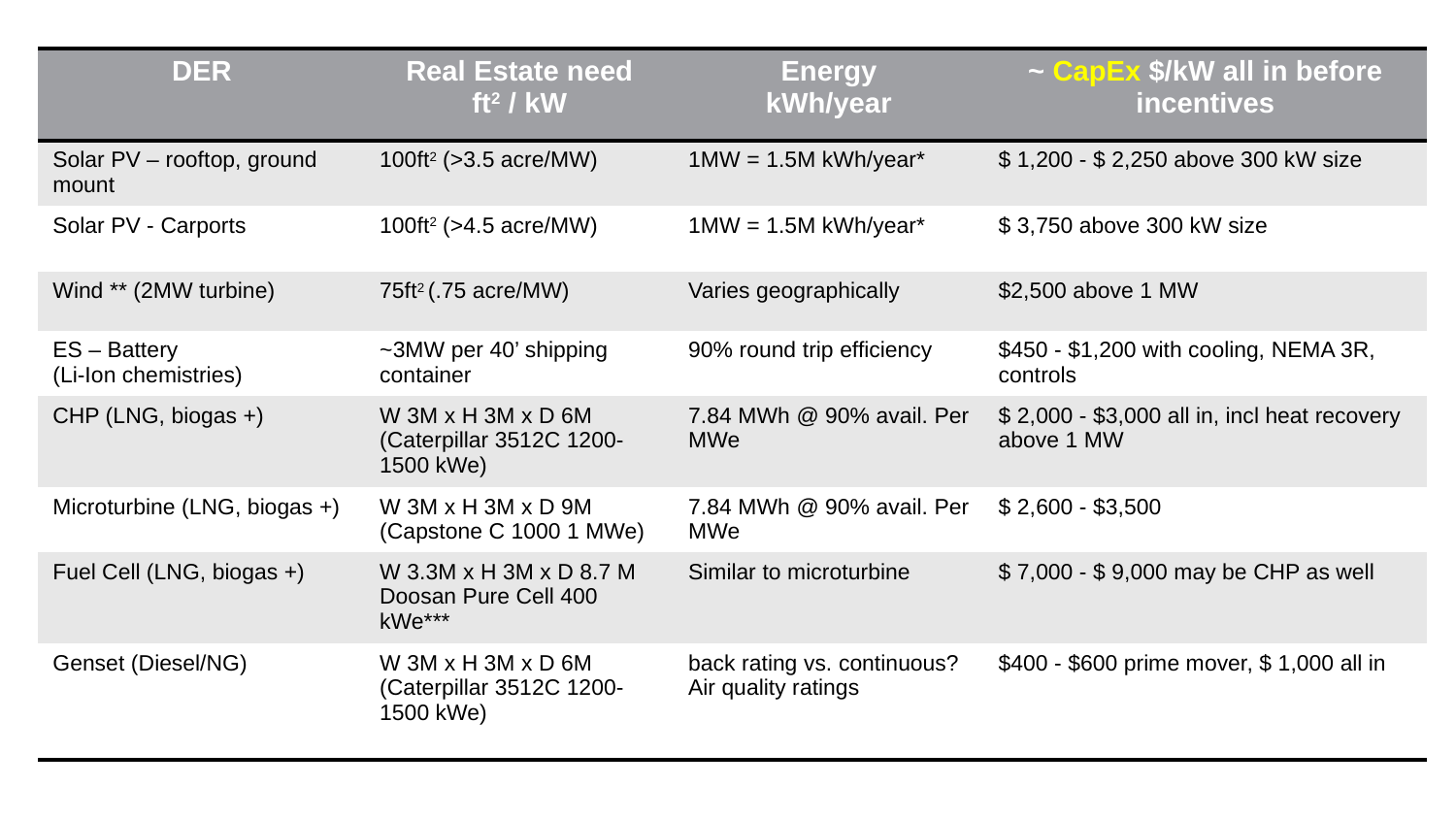

| DER | Real Estate need ft2 / kW | Energy kWh/year | ~ CapEx $/kW all in before incentives |
| --- | --- | --- | --- |
| Solar PV – rooftop, ground mount | 100ft2 (>3.5 acre/MW) | 1MW = 1.5M kWh/year\* | $ 1,200 - $ 2,250 above 300 kW size |
| Solar PV - Carports | 100ft2 (>4.5 acre/MW) | 1MW = 1.5M kWh/year\* | $ 3,750 above 300 kW size |
| Wind \*\* (2MW turbine) | 75ft2 (.75 acre/MW) | Varies geographically | $2,500 above 1 MW |
| ES – Battery (Li-Ion chemistries) | ~3MW per 40’ shipping container | 90% round trip efficiency | $450 - $1,200 with cooling, NEMA 3R, controls |
| CHP (LNG, biogas +) | W 3M x H 3M x D 6M (Caterpillar 3512C 1200-1500 kWe) | 7.84 MWh @ 90% avail. Per MWe | $ 2,000 - $3,000 all in, incl heat recovery above 1 MW |
| Microturbine (LNG, biogas +) | W 3M x H 3M x D 9M (Capstone C 1000 1 MWe) | 7.84 MWh @ 90% avail. Per MWe | $ 2,600 - $3,500 |
| Fuel Cell (LNG, biogas +) | W 3.3M x H 3M x D 8.7 M Doosan Pure Cell 400 kWe\*\*\* | Similar to microturbine | $ 7,000 - $ 9,000 may be CHP as well |
| Genset (Diesel/NG) | W 3M x H 3M x D 6M (Caterpillar 3512C 1200-1500 kWe) | back rating vs. continuous? Air quality ratings | $400 - $600 prime mover, $ 1,000 all in |